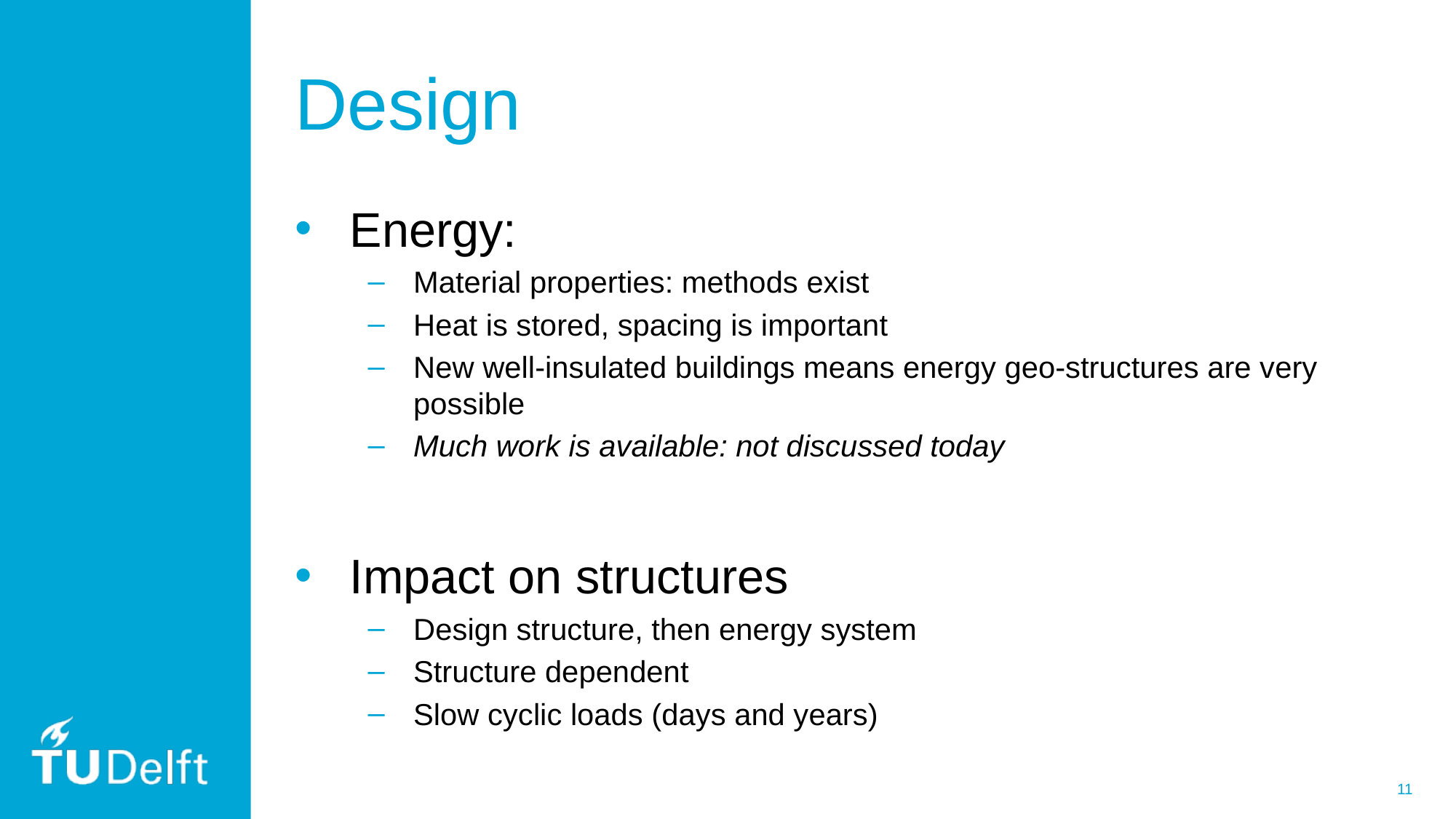

# Design
Energy:
Material properties: methods exist
Heat is stored, spacing is important
New well-insulated buildings means energy geo-structures are very possible
Much work is available: not discussed today

Impact on structures
Design structure, then energy system
Structure dependent
Slow cyclic loads (days and years)